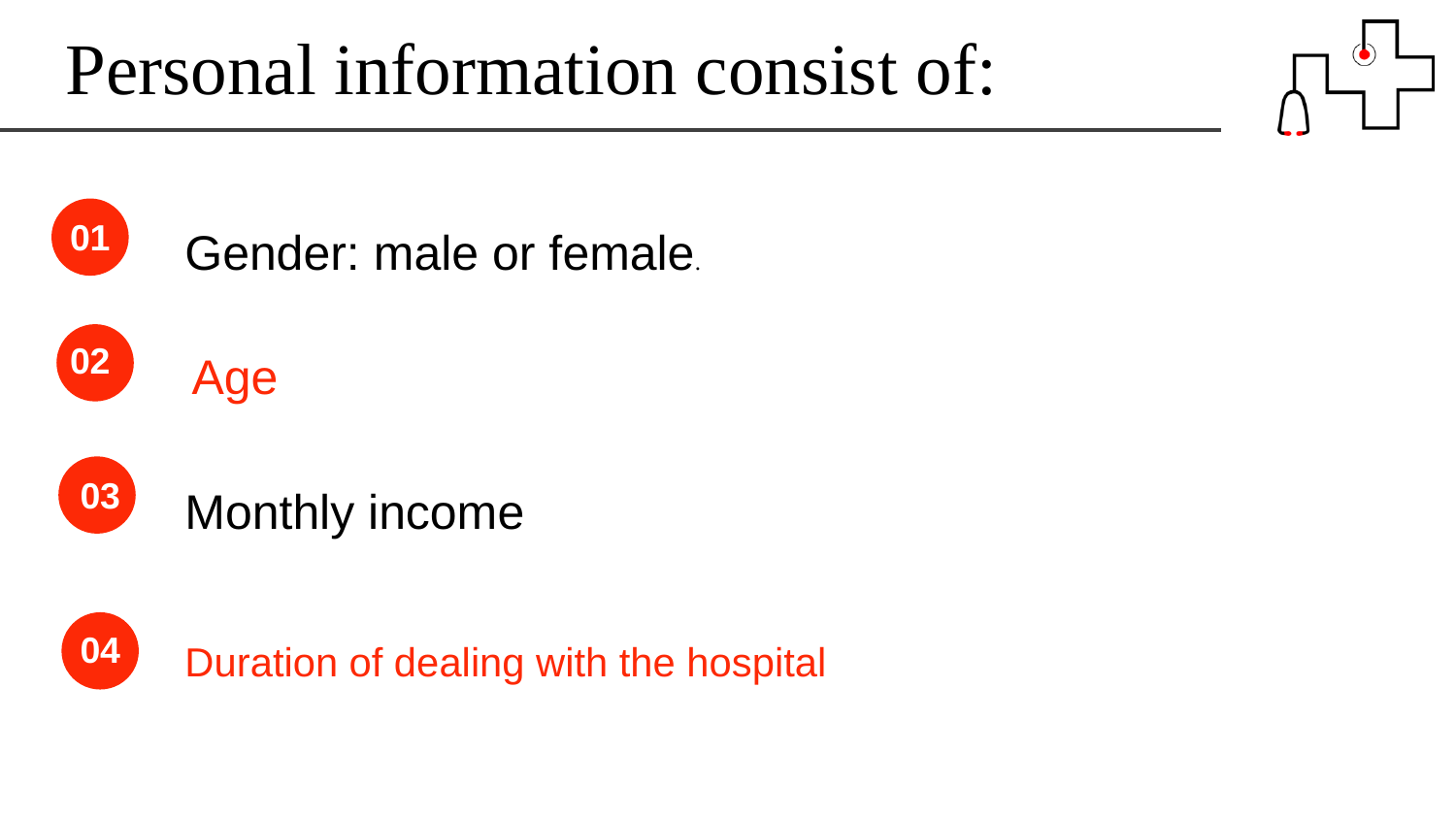

Personal information consist of:
Gender: male or female.

01
Age

02
Monthly income

03
Duration of dealing with the hospital

04